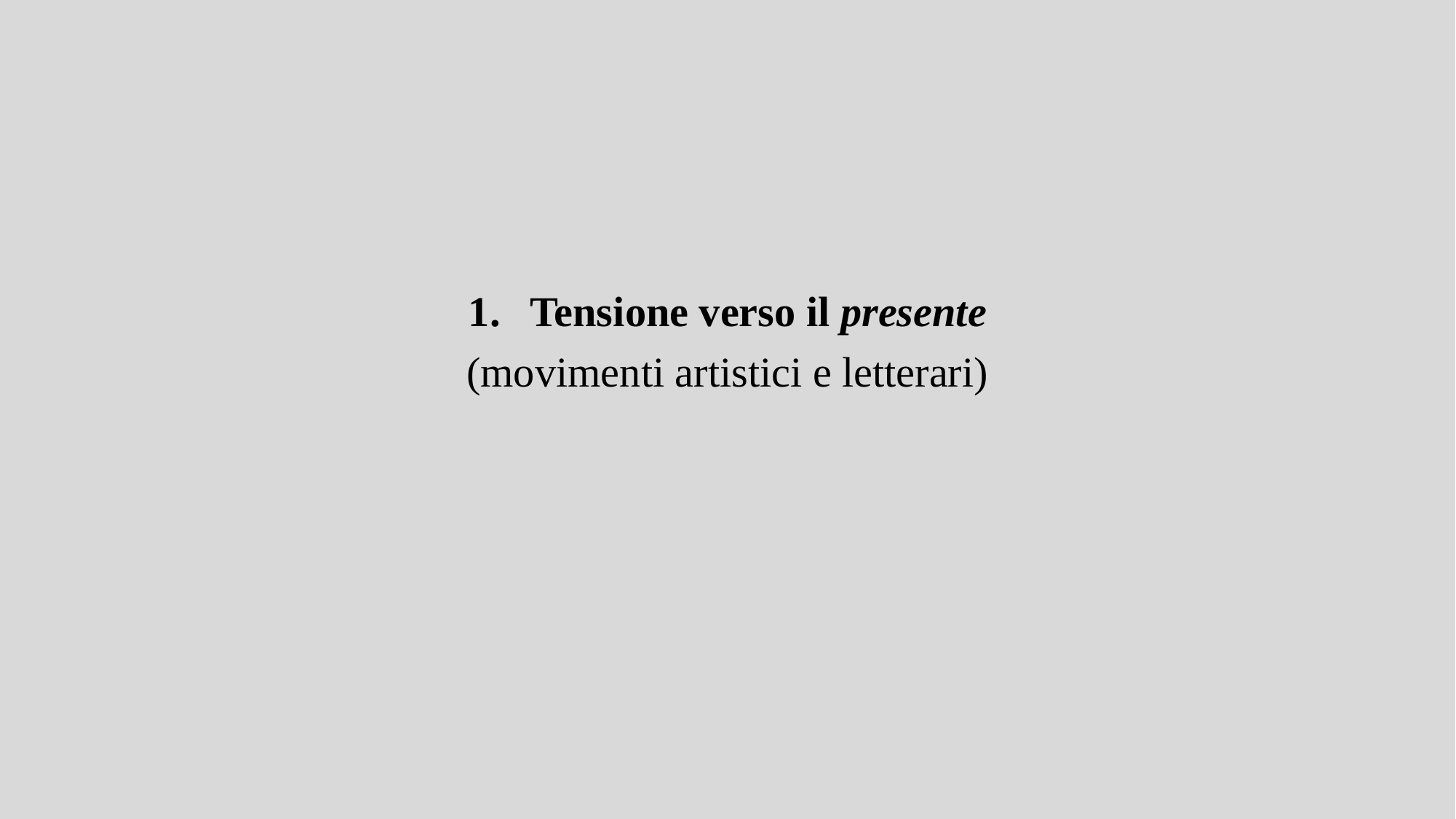

Tensione verso il presente
(movimenti artistici e letterari)